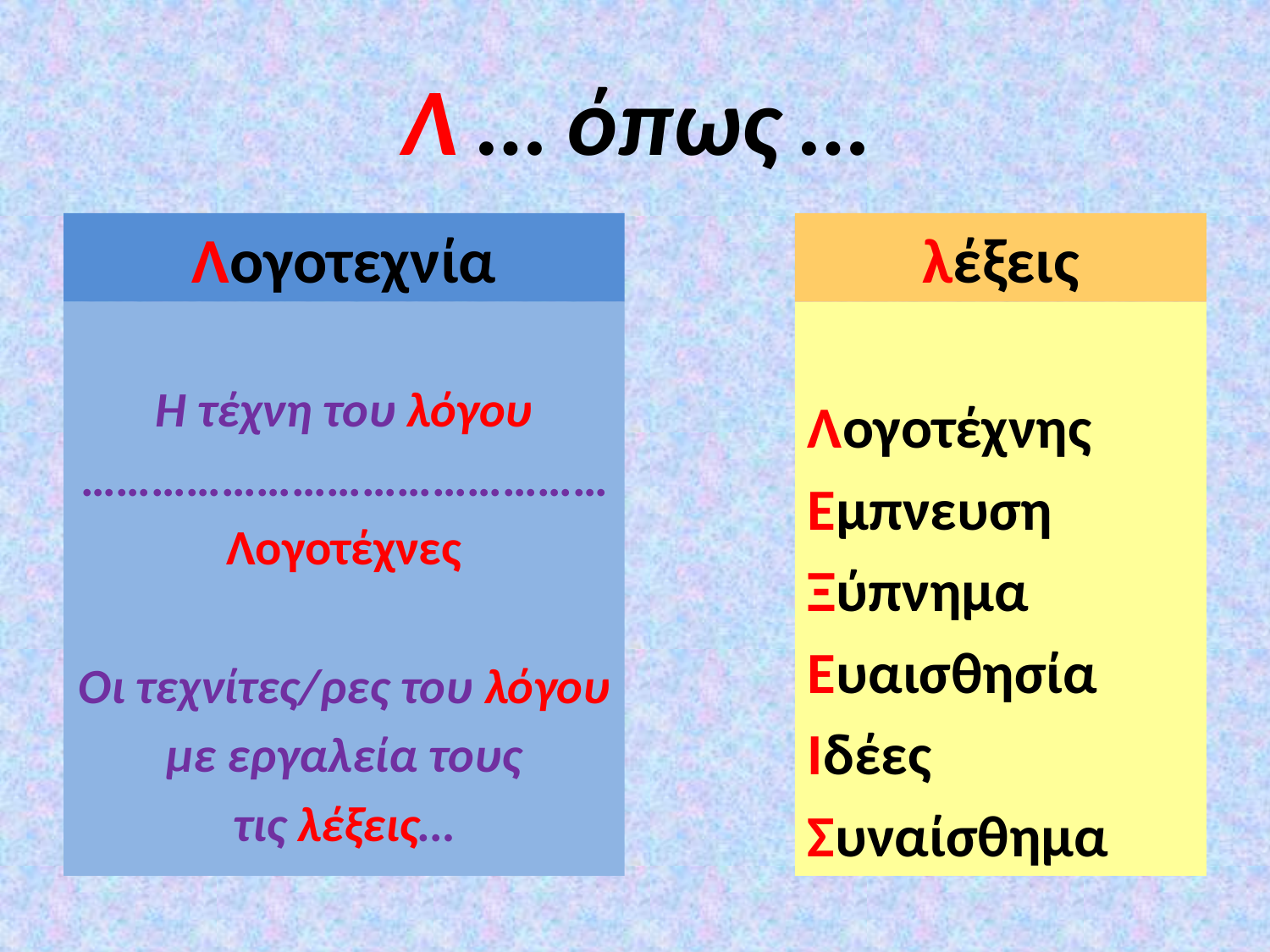

# Λ … όπως …
Λογοτεχνία
λέξεις

Η τέχνη του λόγου
………………………………………
Λογοτέχνες

Οι τεχνίτες/ρες του λόγου
με εργαλεία τους
τις λέξεις…

Λογοτέχνης
Εμπνευση
Ξύπνημα
Ευαισθησία
Ιδέες
Συναίσθημα